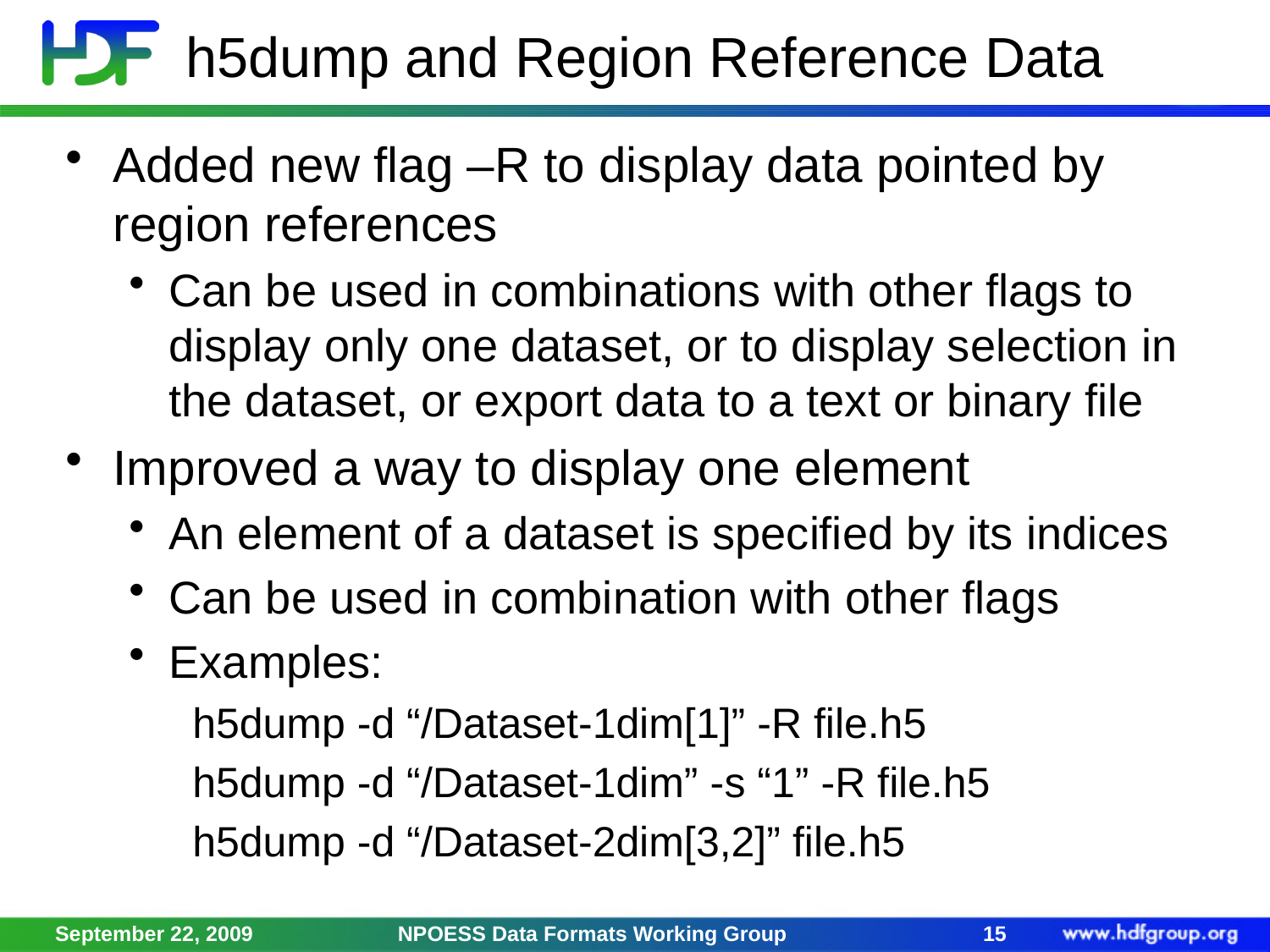

# h5dump and Region Reference Data
Added new flag –R to display data pointed by region references
Can be used in combinations with other flags to display only one dataset, or to display selection in the dataset, or export data to a text or binary file
Improved a way to display one element
An element of a dataset is specified by its indices
Can be used in combination with other flags
Examples:
h5dump -d “/Dataset-1dim[1]” -R file.h5
h5dump -d “/Dataset-1dim” -s “1” -R file.h5
h5dump -d “/Dataset-2dim[3,2]” file.h5

September 22, 2009
NPOESS Data Formats Working Group
15